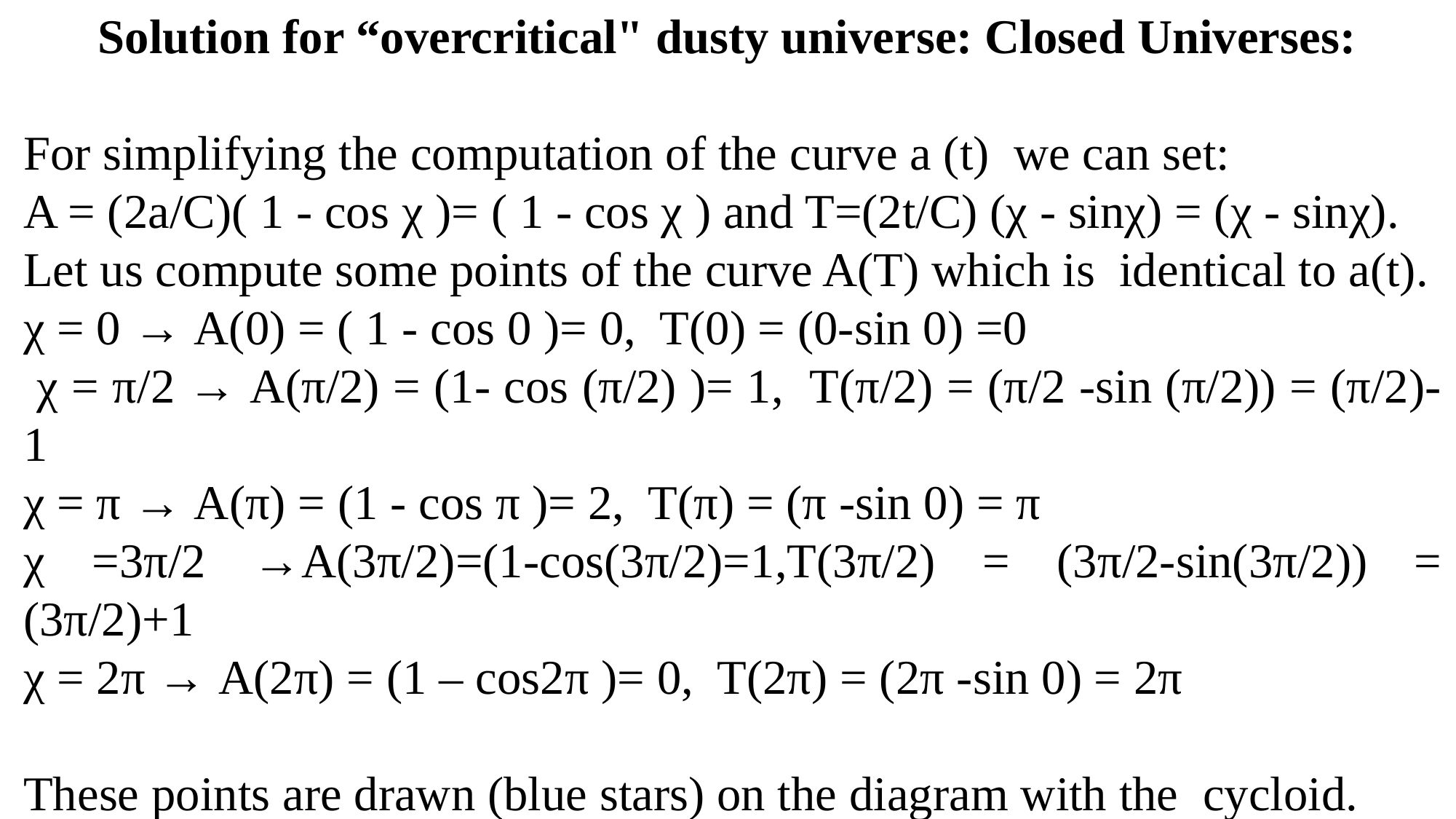

Solution for “overcritical" dusty universe: Closed Universes:

For simplifying the computation of the curve a (t)  we can set:
A = (2a/C)( 1 - cos χ )= ( 1 - cos χ ) and T=(2t/C) (χ - sinχ) = (χ - sinχ).
Let us compute some points of the curve A(T) which is  identical to a(t).
χ = 0 → A(0) = ( 1 - cos 0 )= 0,  T(0) = (0-sin 0) =0
 χ = π/2 → A(π/2) = (1- cos (π/2) )= 1,  T(π/2) = (π/2 -sin (π/2)) = (π/2)-1
χ = π → A(π) = (1 - cos π )= 2,  T(π) = (π -sin 0) = π
χ =3π/2 →A(3π/2)=(1-cos(3π/2)=1,T(3π/2) = (3π/2-sin(3π/2)) = (3π/2)+1
χ = 2π → A(2π) = (1 – cos2π )= 0,  T(2π) = (2π -sin 0) = 2π

These points are drawn (blue stars) on the diagram with the  cycloid.